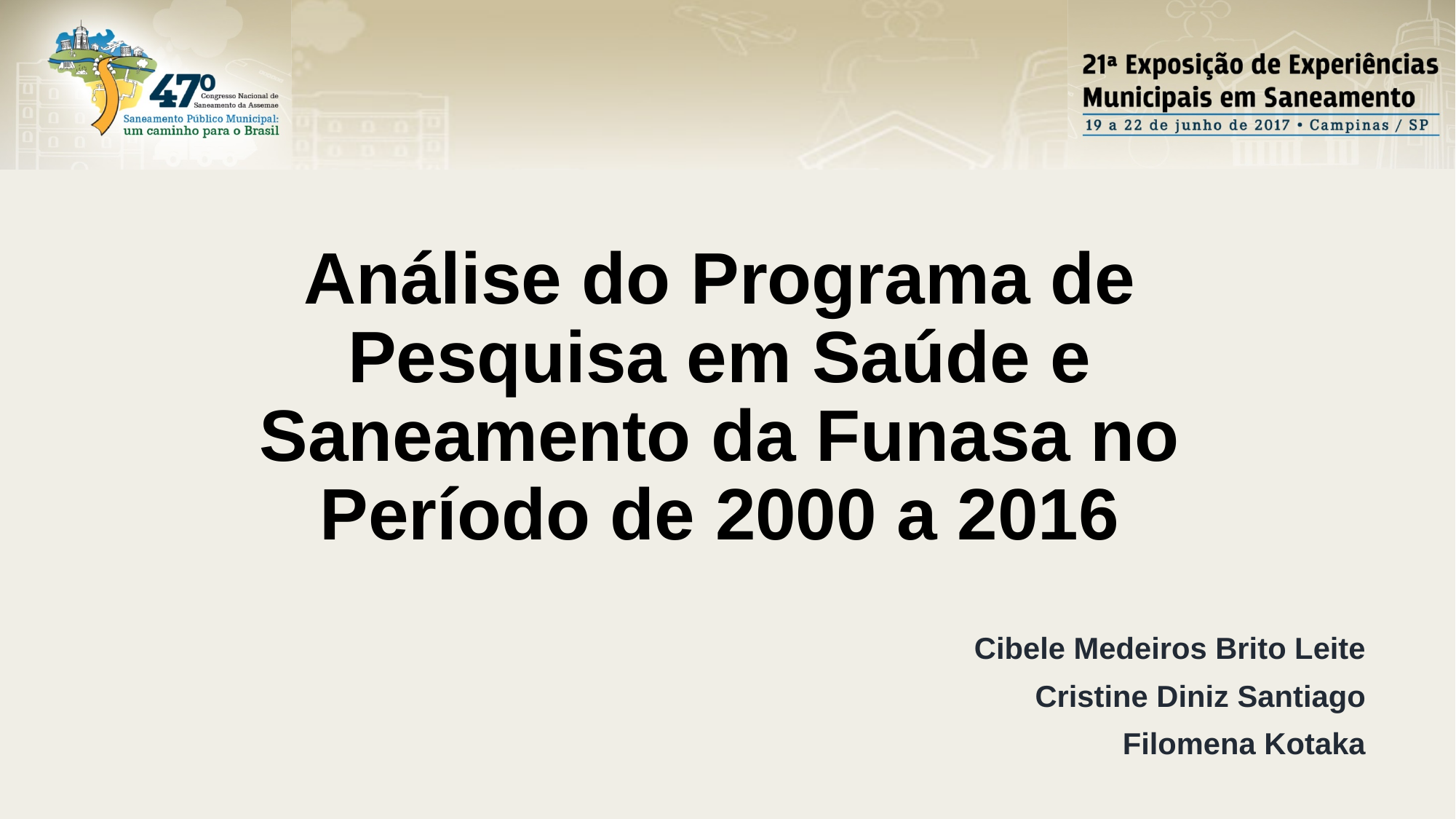

Análise do Programa de Pesquisa em Saúde e Saneamento da Funasa no Período de 2000 a 2016
Cibele Medeiros Brito Leite
Cristine Diniz Santiago
Filomena Kotaka